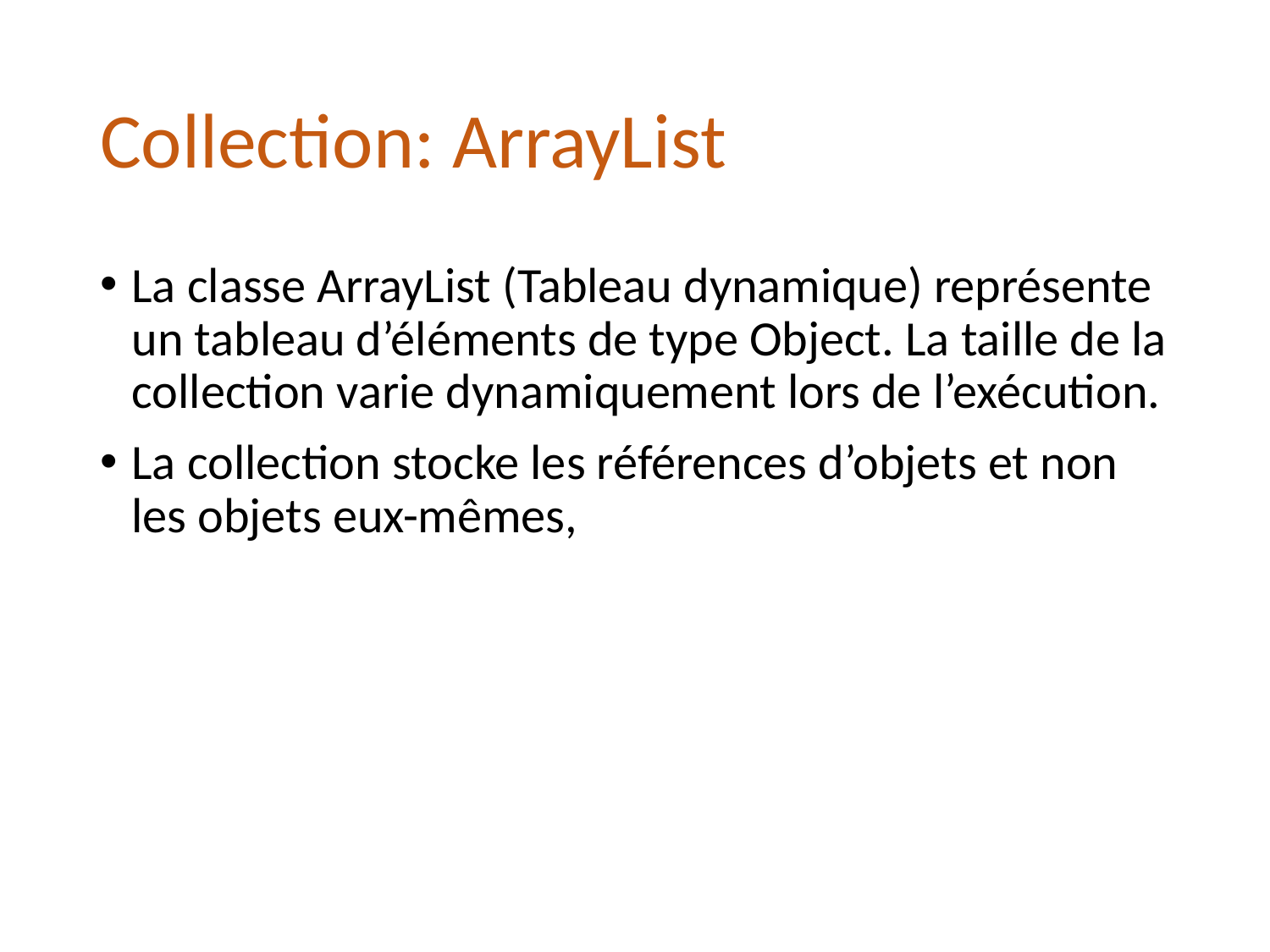

# Collection: ArrayList
La classe ArrayList (Tableau dynamique) représente un tableau d’éléments de type Object. La taille de la collection varie dynamiquement lors de l’exécution.
La collection stocke les références d’objets et non les objets eux-mêmes,